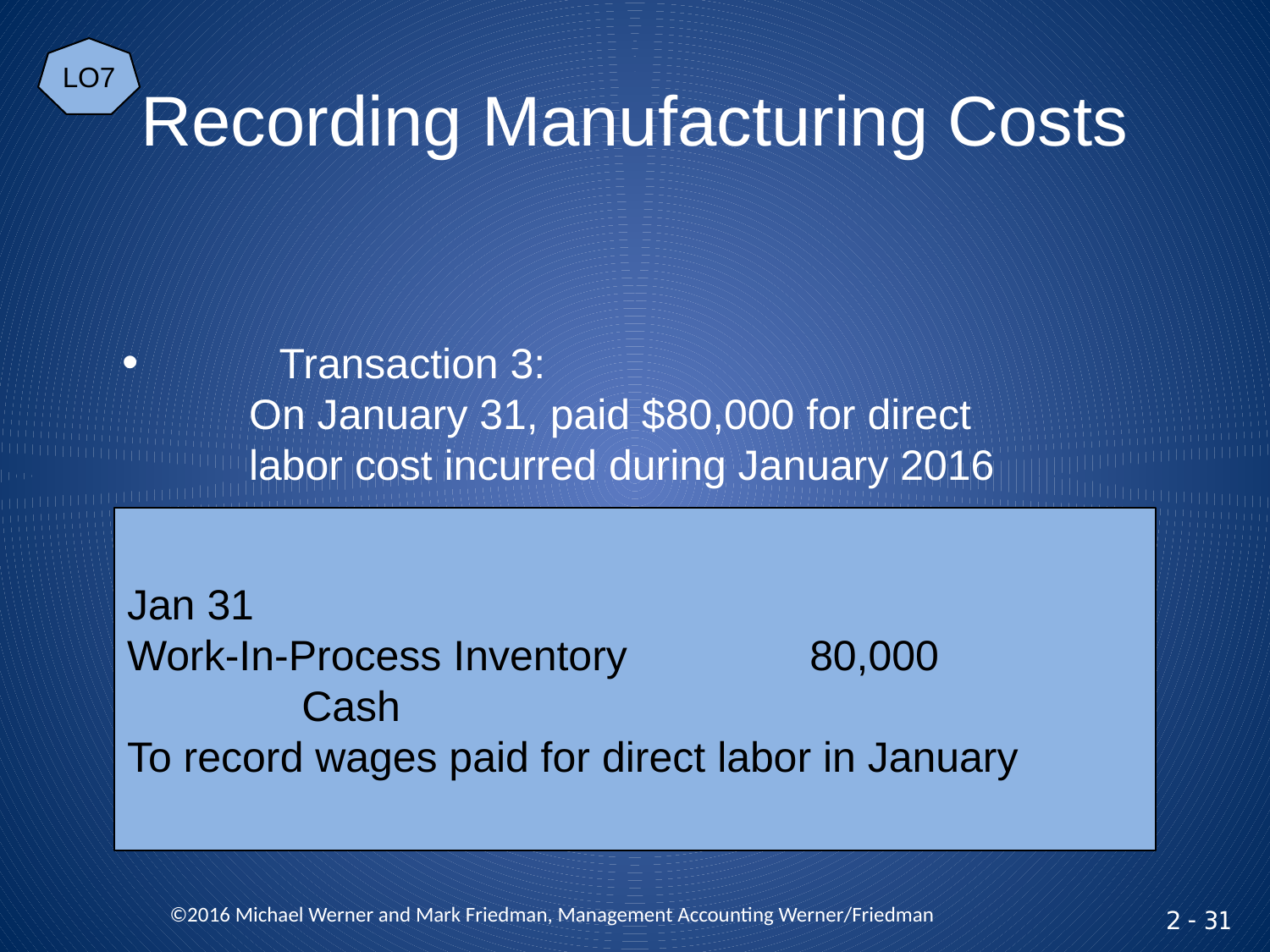

LO7
# Recording Manufacturing Costs
 	Transaction 3:
	On January 31, paid $80,000 for direct
	labor cost incurred during January 2016
Jan 31
Work-In-Process Inventory		80,000
		Cash										 80,000
To record wages paid for direct labor in January
  ©2016 Michael Werner and Mark Friedman, Management Accounting Werner/Friedman